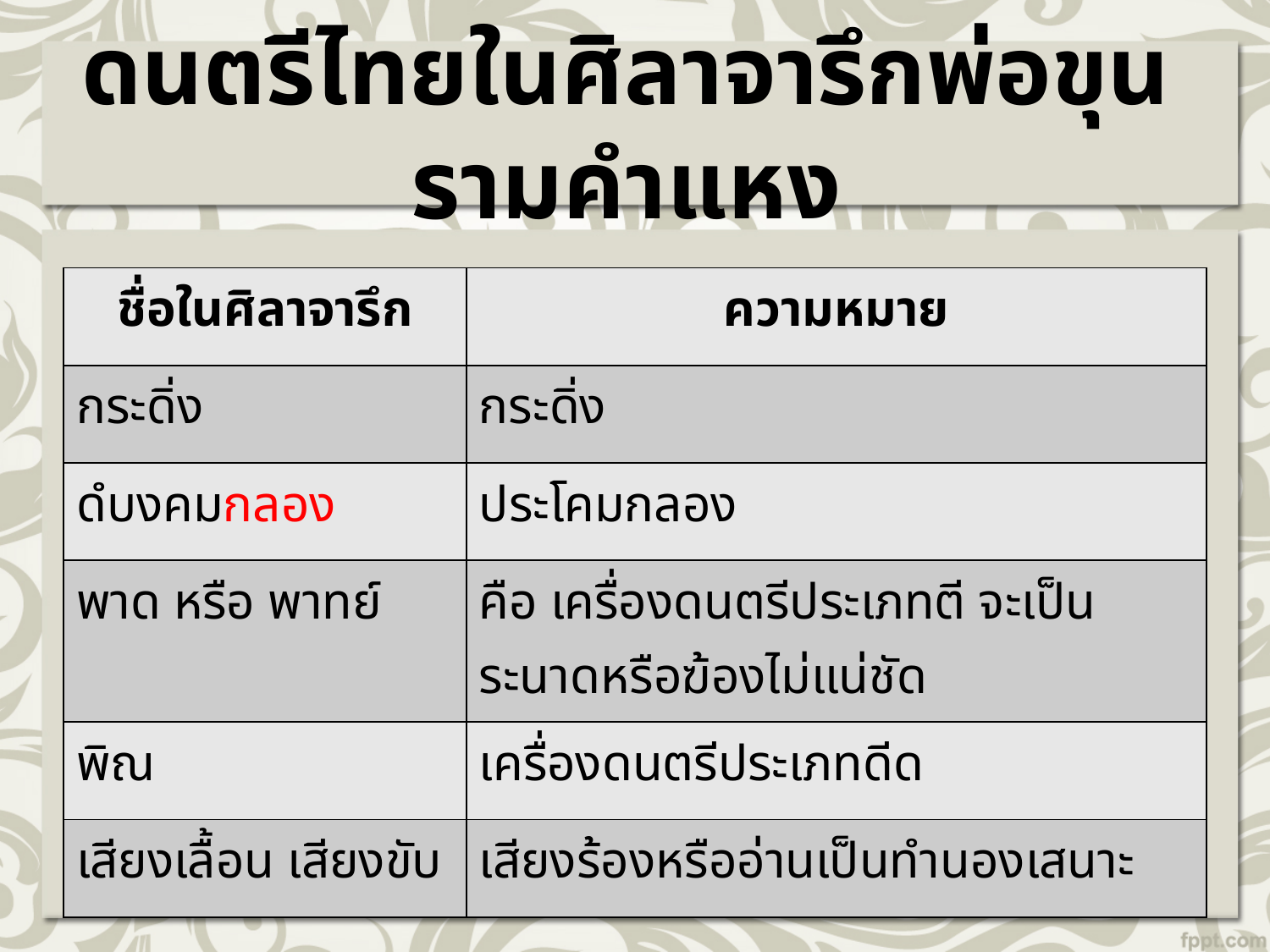

# ดนตรีไทยในศิลาจารึกพ่อขุนรามคำแหง
| ชื่อในศิลาจารึก | ความหมาย |
| --- | --- |
| กระดิ่ง | กระดิ่ง |
| ดํบงคมกลอง | ประโคมกลอง |
| พาด หรือ พาทย์ | คือ เครื่องดนตรีประเภทตี จะเป็นระนาดหรือฆ้องไม่แน่ชัด |
| พิณ | เครื่องดนตรีประเภทดีด |
| เสียงเลื้อน เสียงขับ | เสียงร้องหรืออ่านเป็นทำนองเสนาะ |